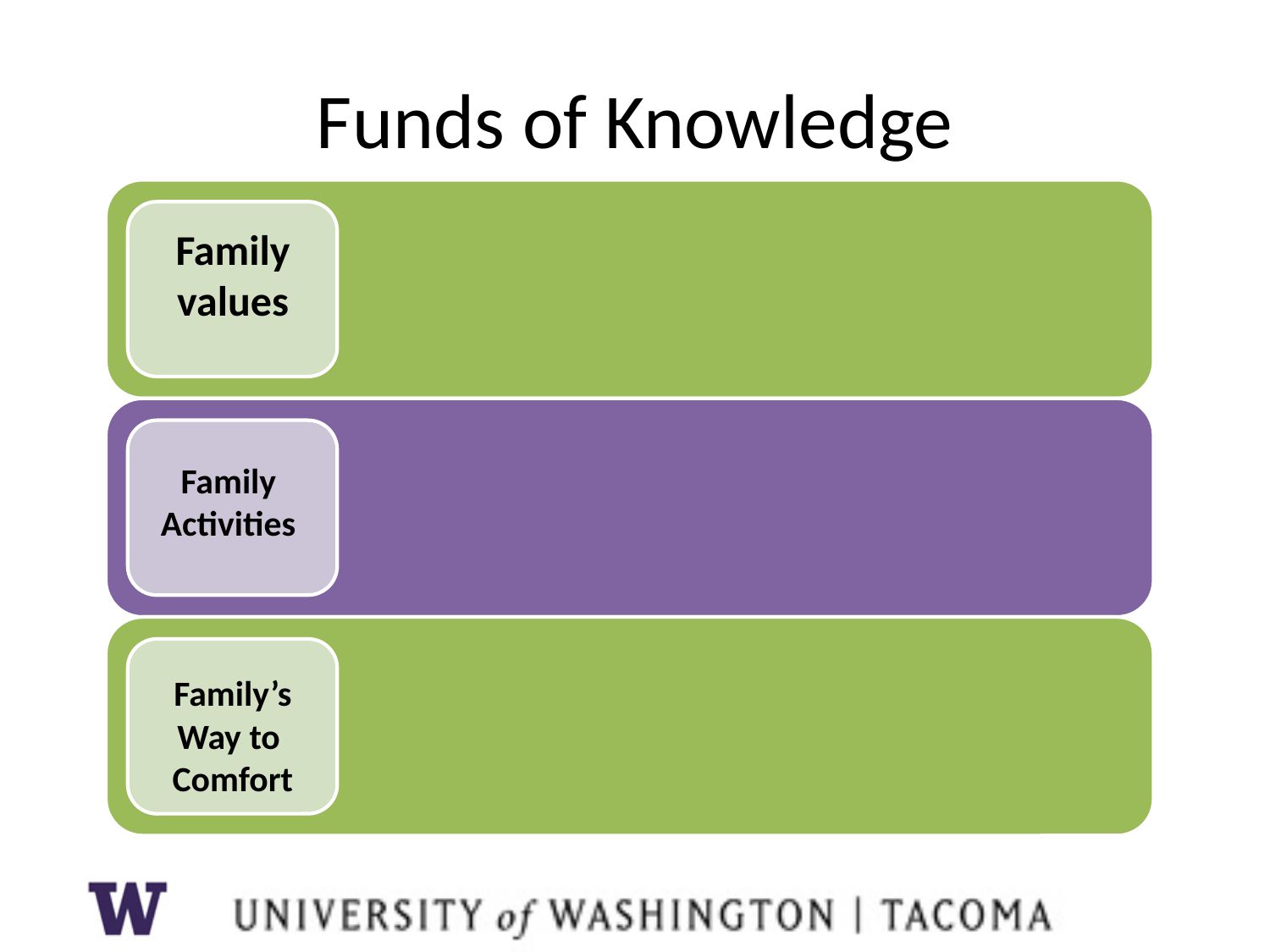

# Funds of Knowledge

Family
values
Family
Activities
Family’s
Way to
Comfort